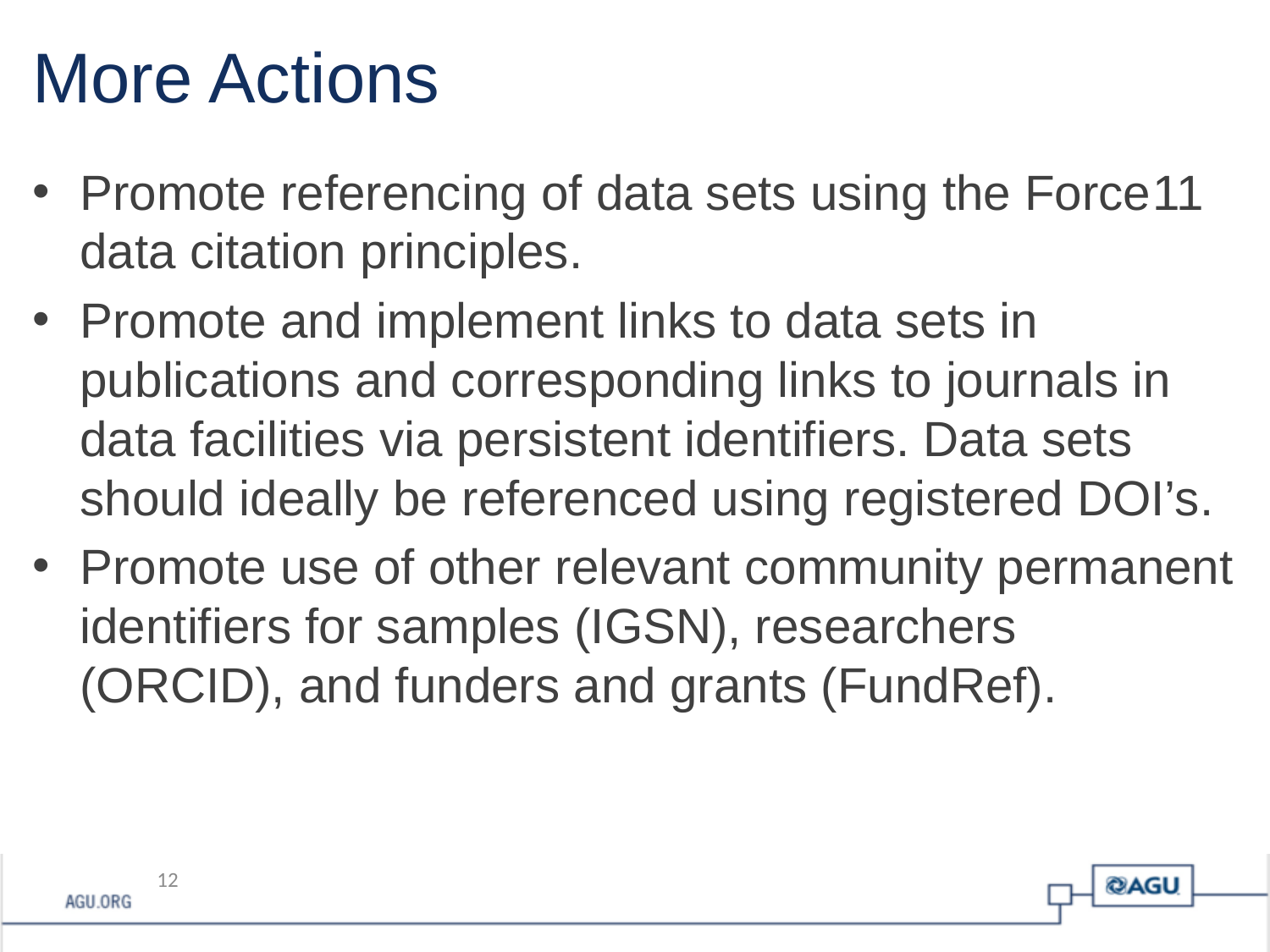

# More Actions
Promote referencing of data sets using the Force­11 data citation principles.
Promote and implement links to data sets in publications and corresponding links to journals in data facilities via persistent identifiers. Data sets should ideally be referenced using registered DOI’s.
Promote use of other relevant community permanent identifiers for samples (IGSN), researchers (ORCID), and funders and grants (FundRef).

12